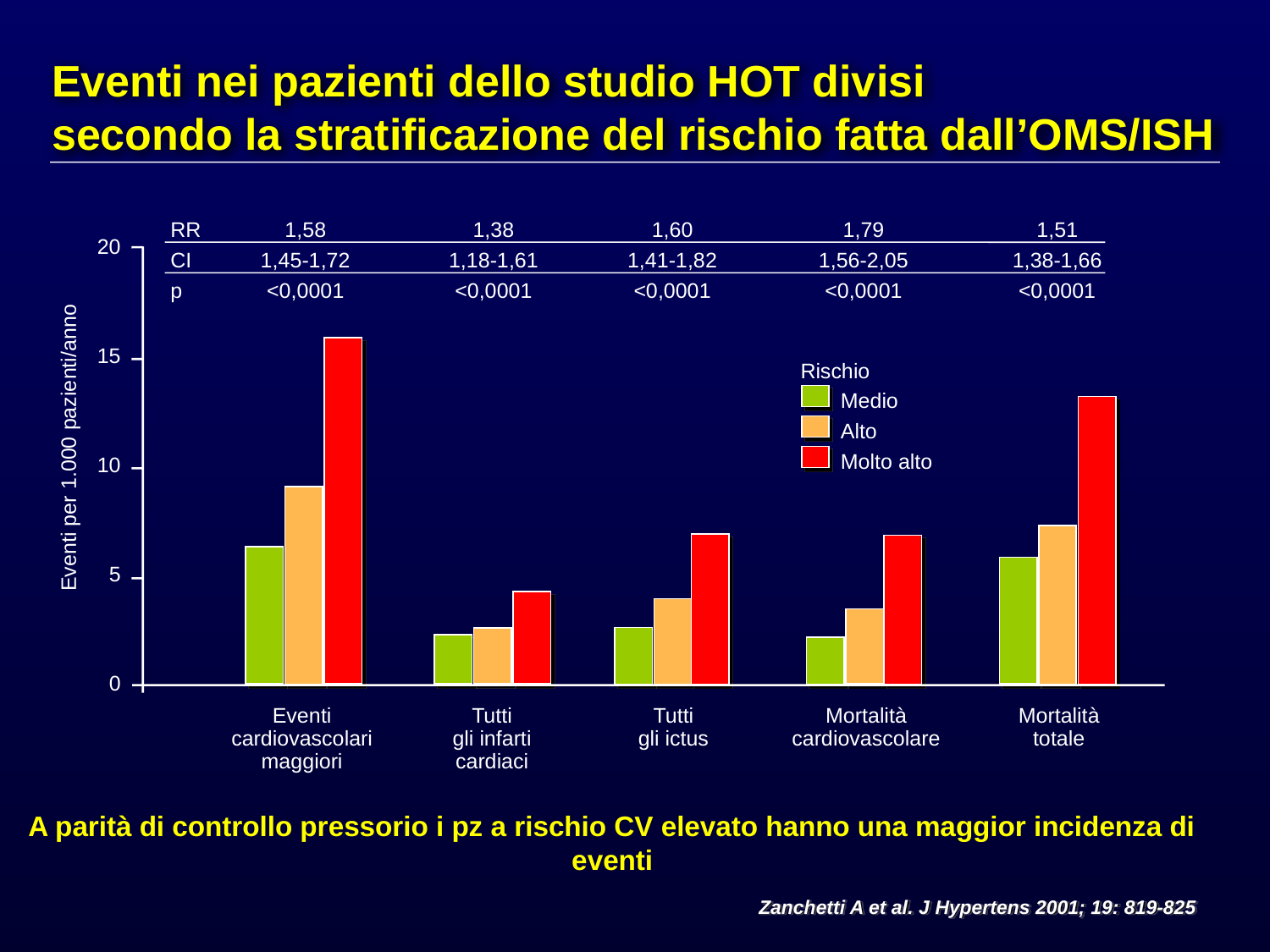

Eventi nei pazienti dello studio HOT divisi
secondo la stratificazione del rischio fatta dall’OMS/ISH

RR
CI
p
1,58
1,45-1,72
<0,0001
1,38
1,18-1,61
<0,0001
1,60
1,41-1,82
<0,0001
1,79
1,56-2,05
<0,0001
1,51
1,38-1,66
<0,0001
20

15
Rischio
Medio
Alto
Molto alto

Mortalità
totale

Eventi per 1.000 pazienti/anno

10

Tutti
gli ictus

Mortalità
cardiovascolare

5

Tutti
gli infarti
cardiaci
0

Eventi
cardiovascolari
maggiori
A parità di controllo pressorio i pz a rischio CV elevato hanno una maggior incidenza di eventi
Zanchetti A et al. J Hypertens 2001; 19: 819-825